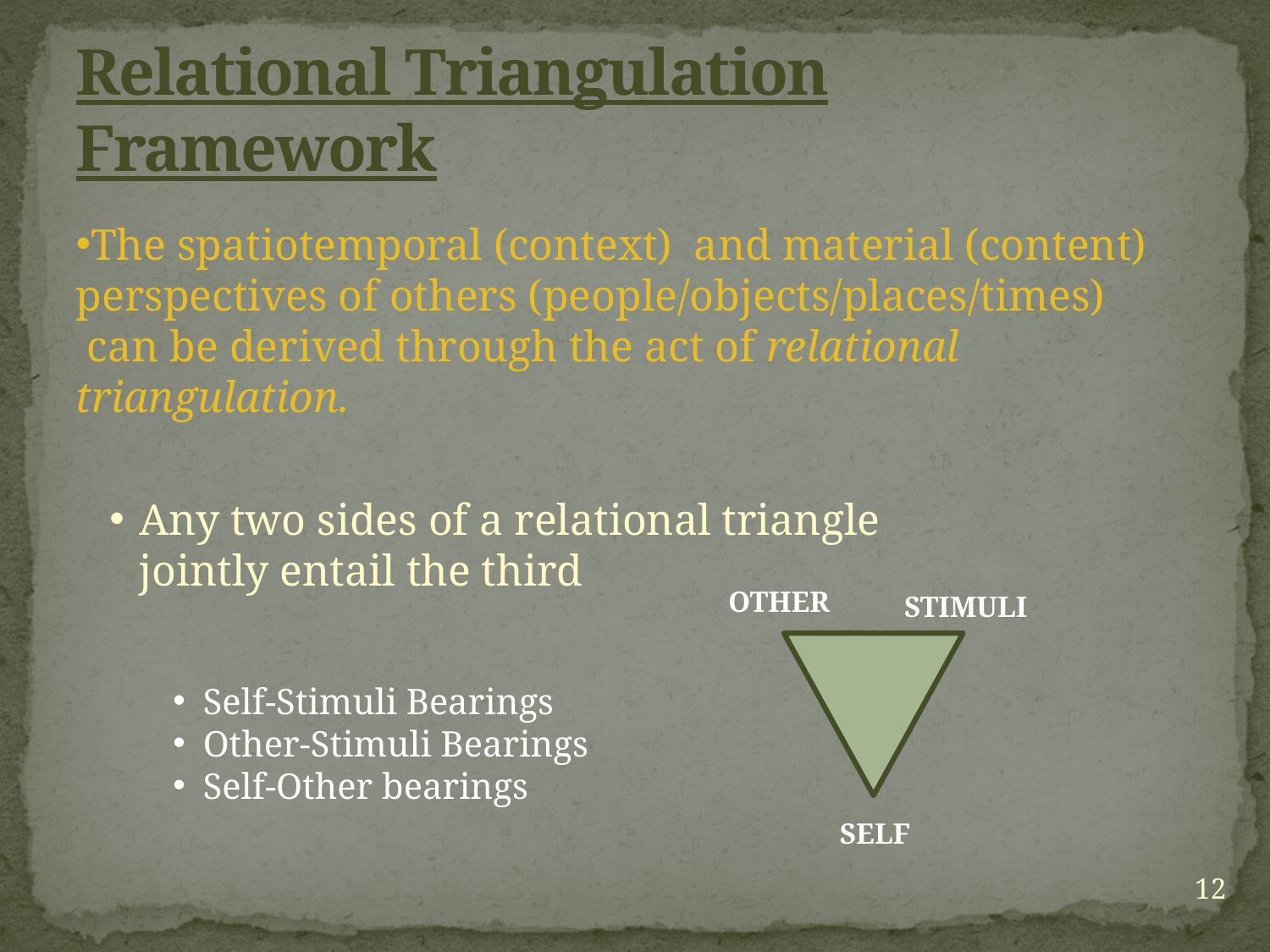

# Relational Triangulation Framework

The spatiotemporal (context)  and material (content) perspectives of others (people/objects/places/times)      can be derived through the act of relational triangulation.

Any two sides of a relational triangle                       jointly entail the third

Self-Stimuli Bearings
Other-Stimuli Bearings
Self-Other bearings

OTHER
STIMULI

SELF
12